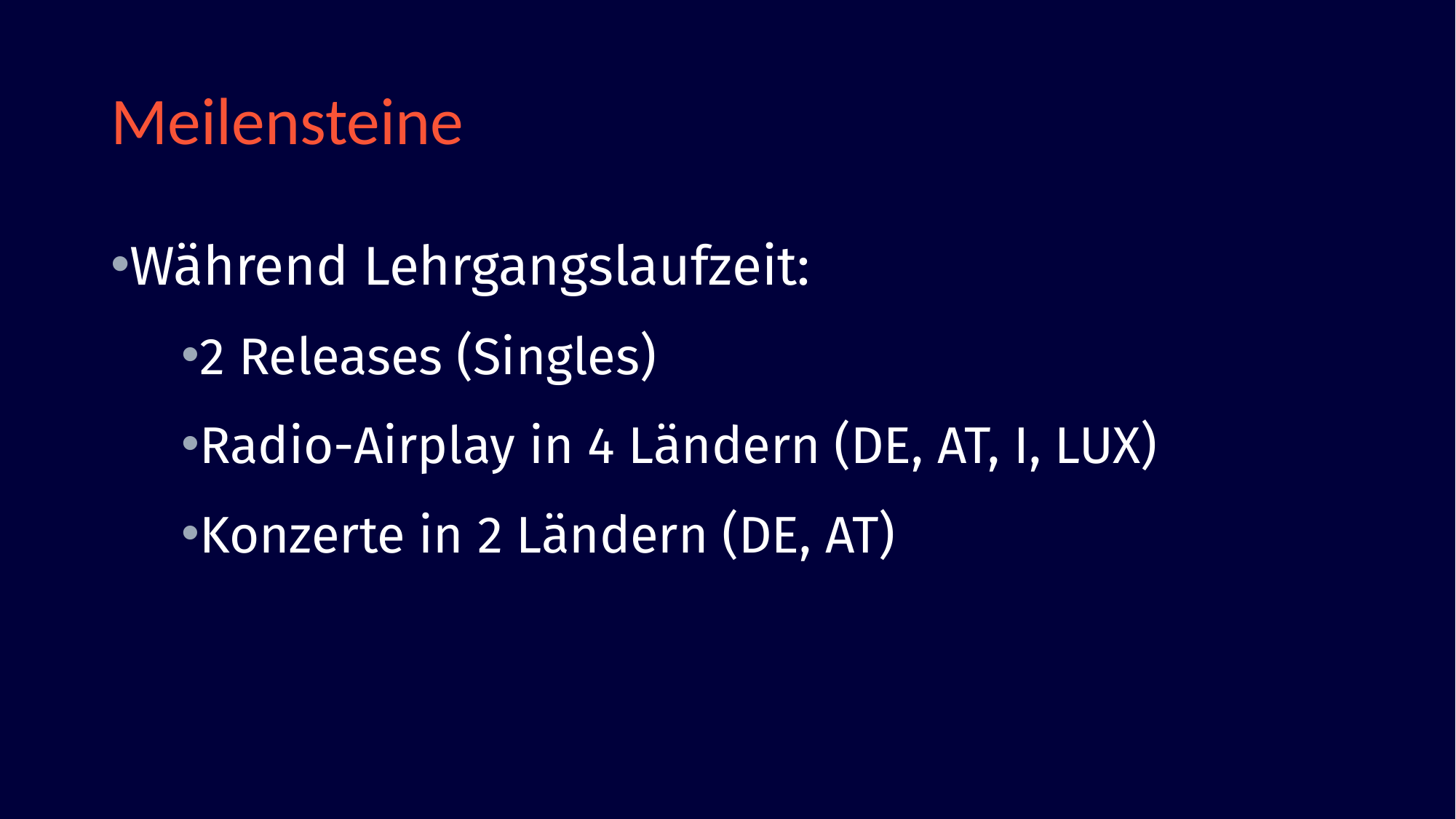

# Meilensteine
Während Lehrgangslaufzeit:
2 Releases (Singles)
Radio-Airplay in 4 Ländern (DE, AT, I, LUX)
Konzerte in 2 Ländern (DE, AT)